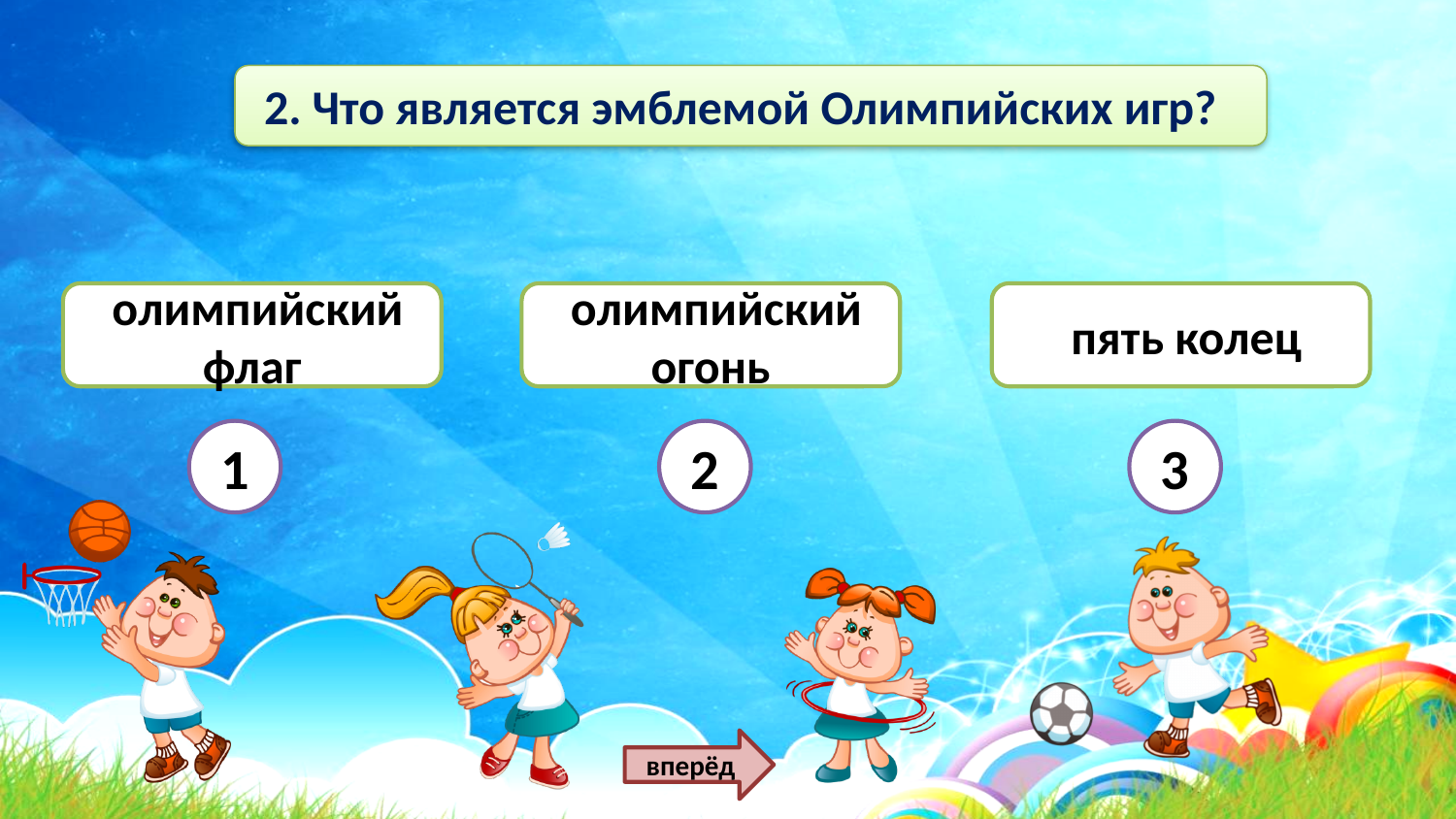

2. Что является эмблемой Олимпийских игр?
 олимпийский флаг
 олимпийский огонь
 пять колец
1
2
3
вперёд